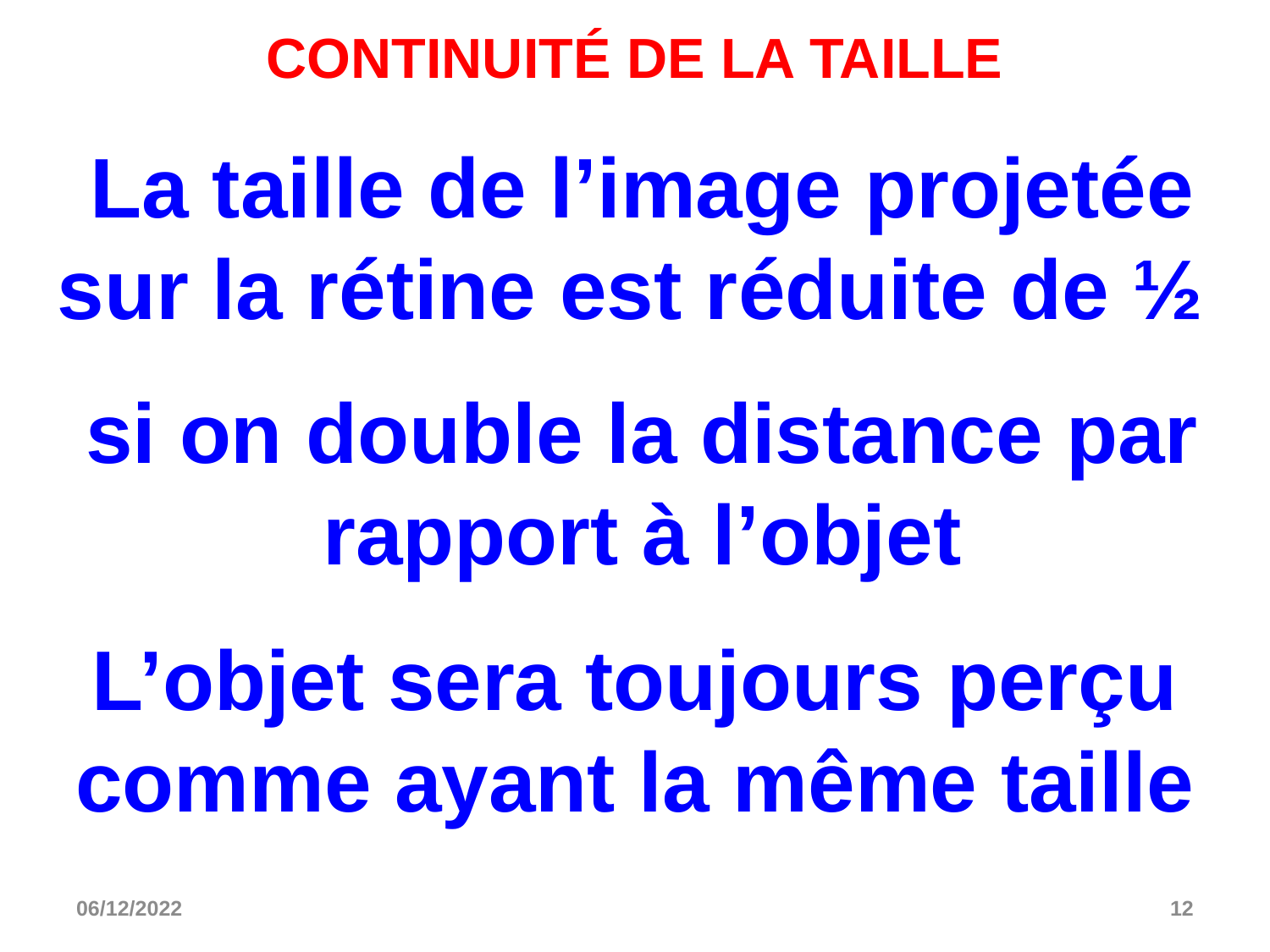

CONTINUITÉ DE LA TAILLE
La taille de l’image projetée sur la rétine est réduite de ½
si on double la distance par rapport à l’objet
L’objet sera toujours perçu comme ayant la même taille
06/12/2022
12